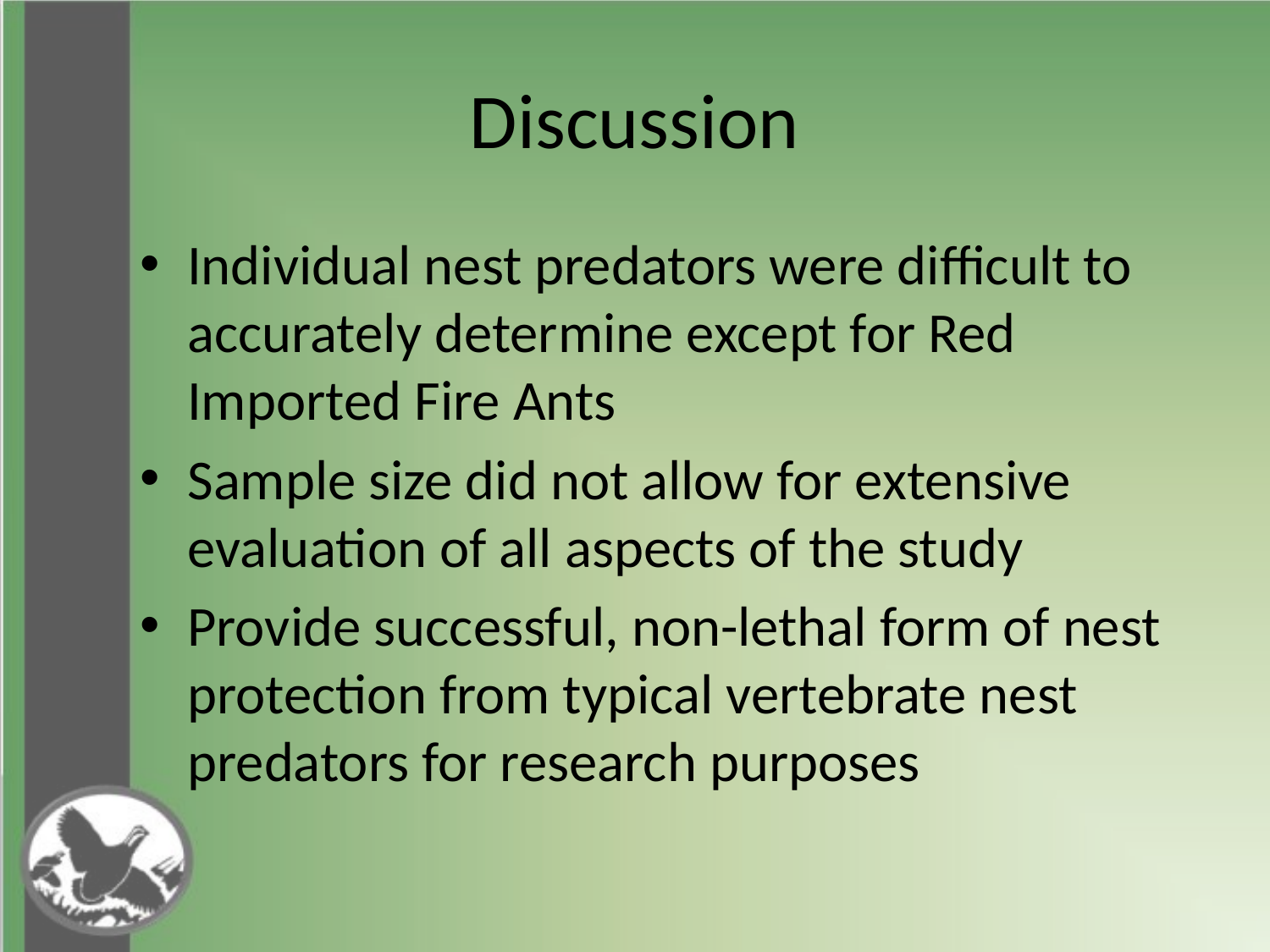

# Discussion
Individual nest predators were difficult to accurately determine except for Red Imported Fire Ants
Sample size did not allow for extensive evaluation of all aspects of the study
Provide successful, non-lethal form of nest protection from typical vertebrate nest predators for research purposes